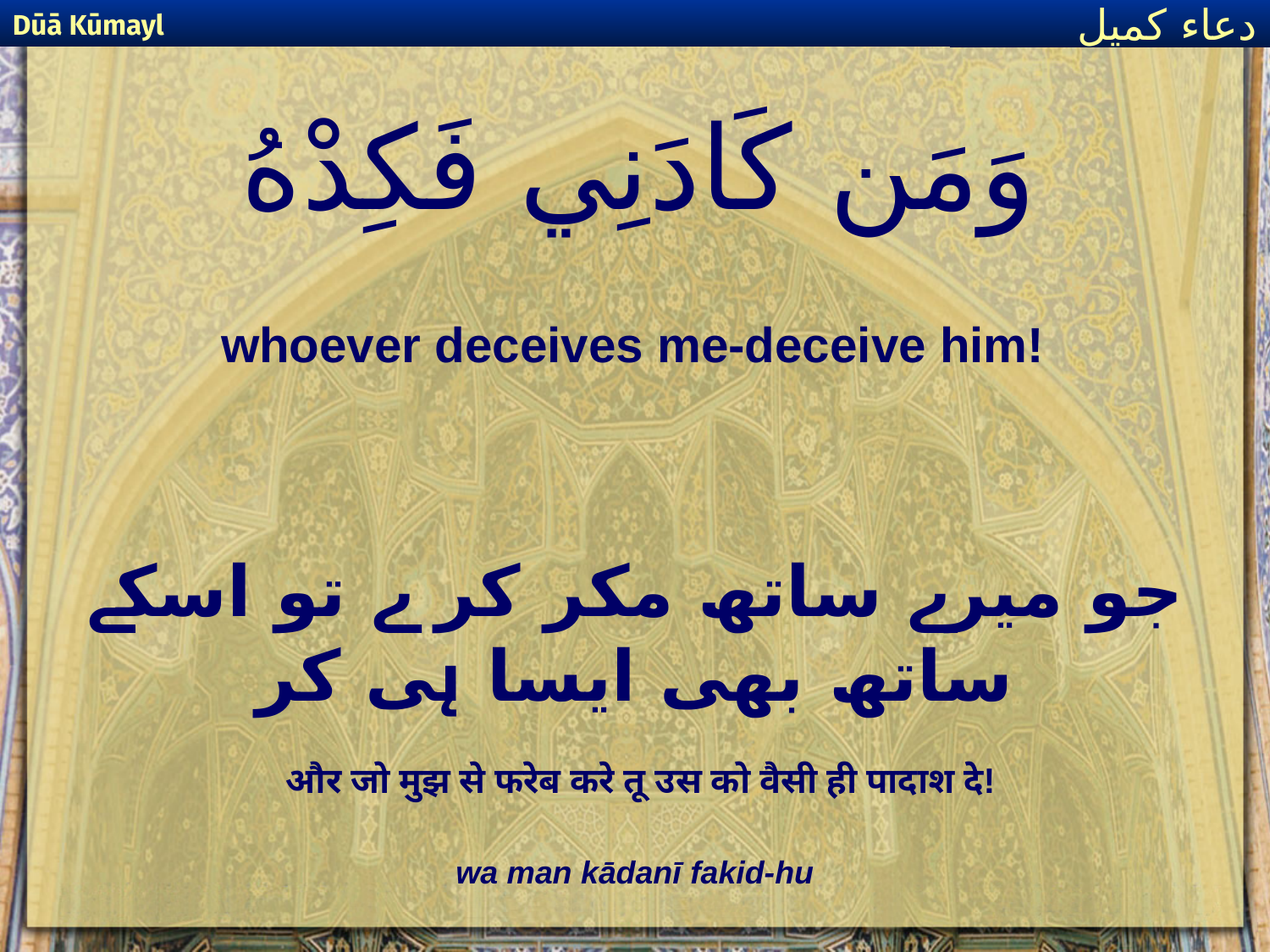

Dūā Kūmayl
دعاء كميل
# وَمَن كَادَنِي فَكِدْهُ
whoever deceives me-deceive him!
جو میرے ساتھ مکر کر ے تو اسکے ساتھ بھی ایسا ہی کر
और जो मुझ से फरेब करे तू उस को वैसी ही पादाश दे!
wa man kādanī fakid-hu